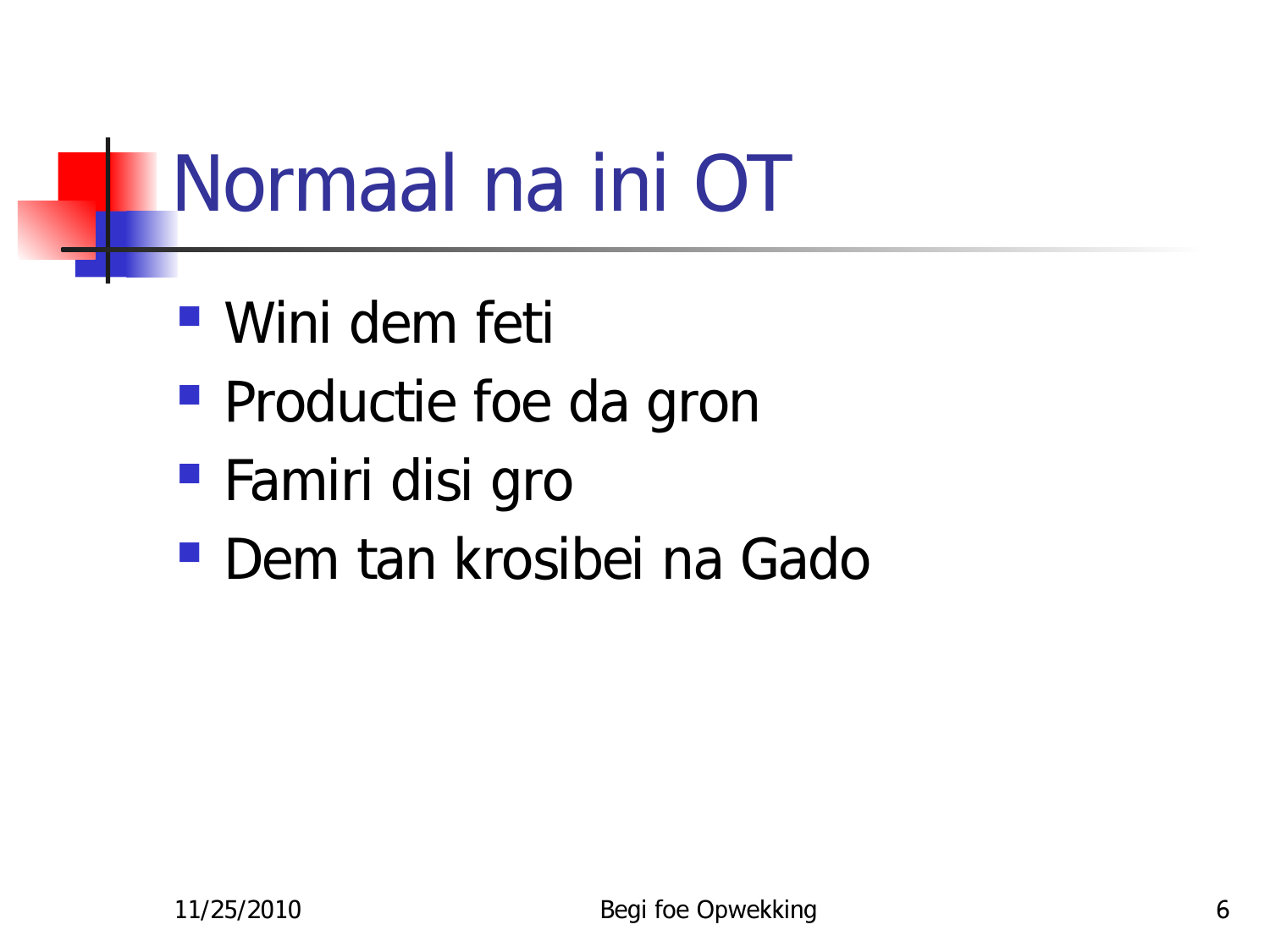

# Normaal na ini OT
Wini dem feti
Productie foe da gron
Famiri disi gro
Dem tan krosibei na Gado
11/25/2010
Begi foe Opwekking
6